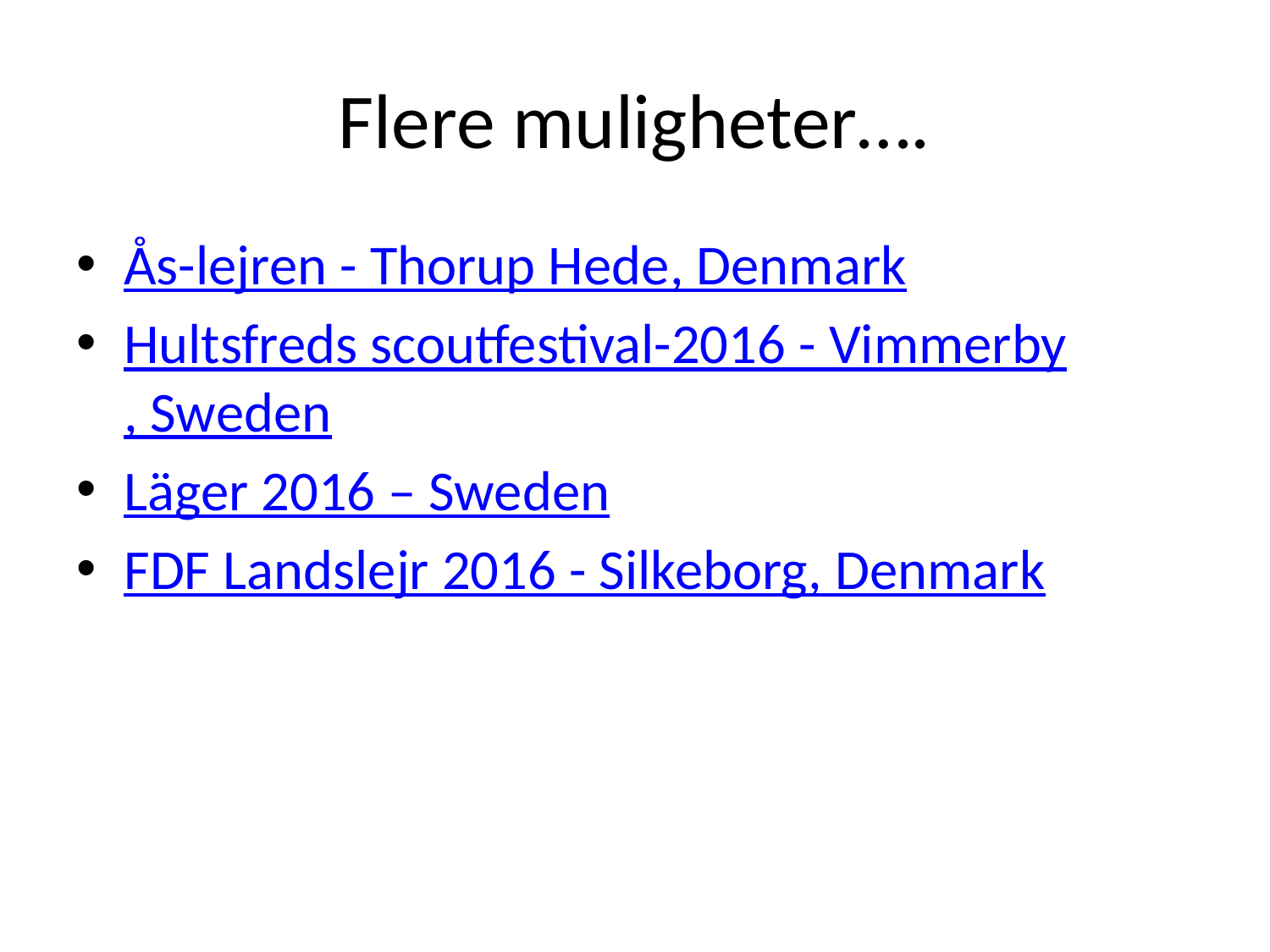

# Flere muligheter….
Ås-lejren - Thorup Hede, Denmark
Hultsfreds scoutfestival-2016 - Vimmerby, Sweden
Läger 2016 – Sweden
FDF Landslejr 2016 - Silkeborg, Denmark